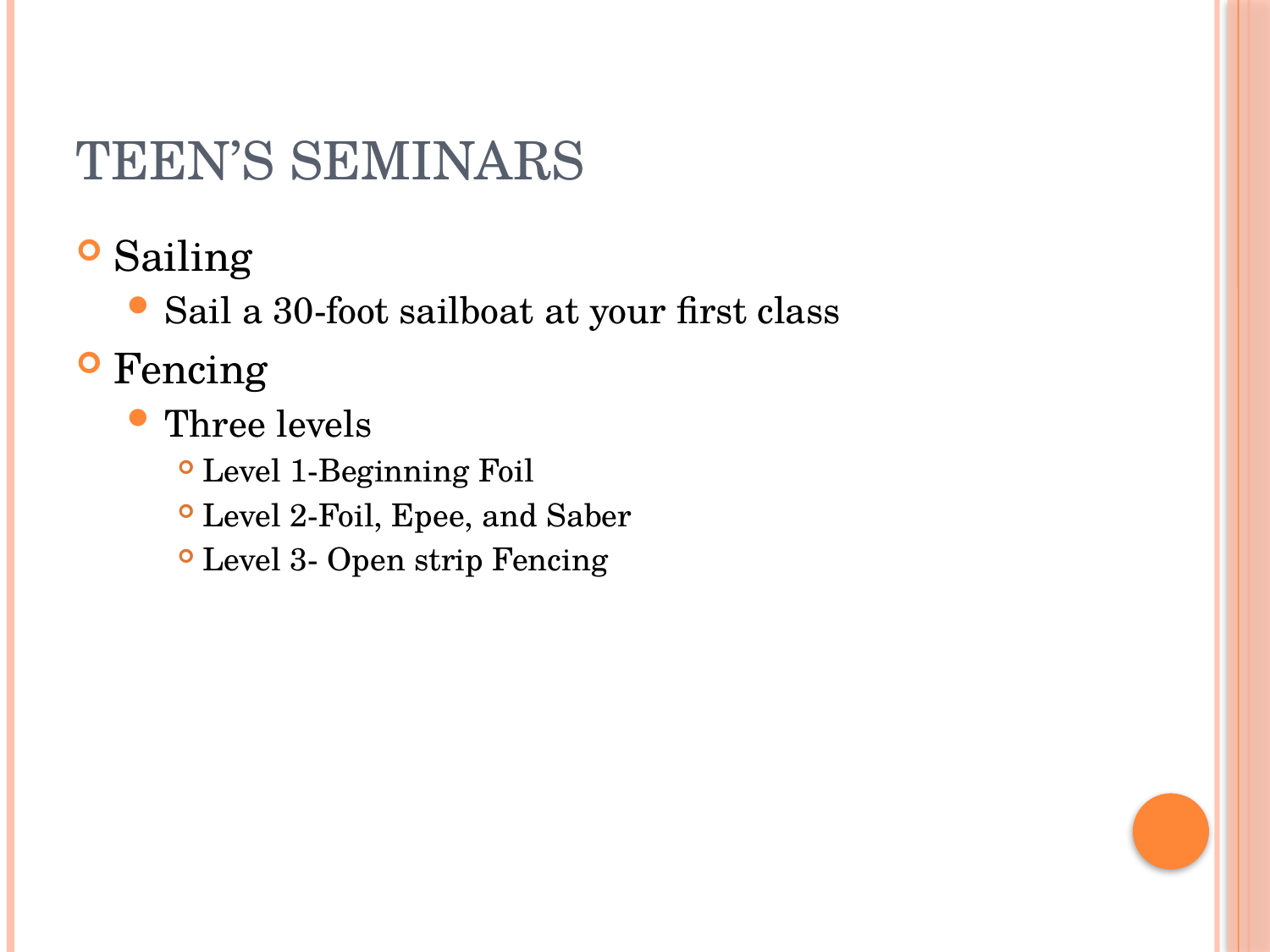

# Teen’s Seminars
Sailing
Sail a 30-foot sailboat at your first class
Fencing
Three levels
Level 1-Beginning Foil
Level 2-Foil, Epee, and Saber
Level 3- Open strip Fencing